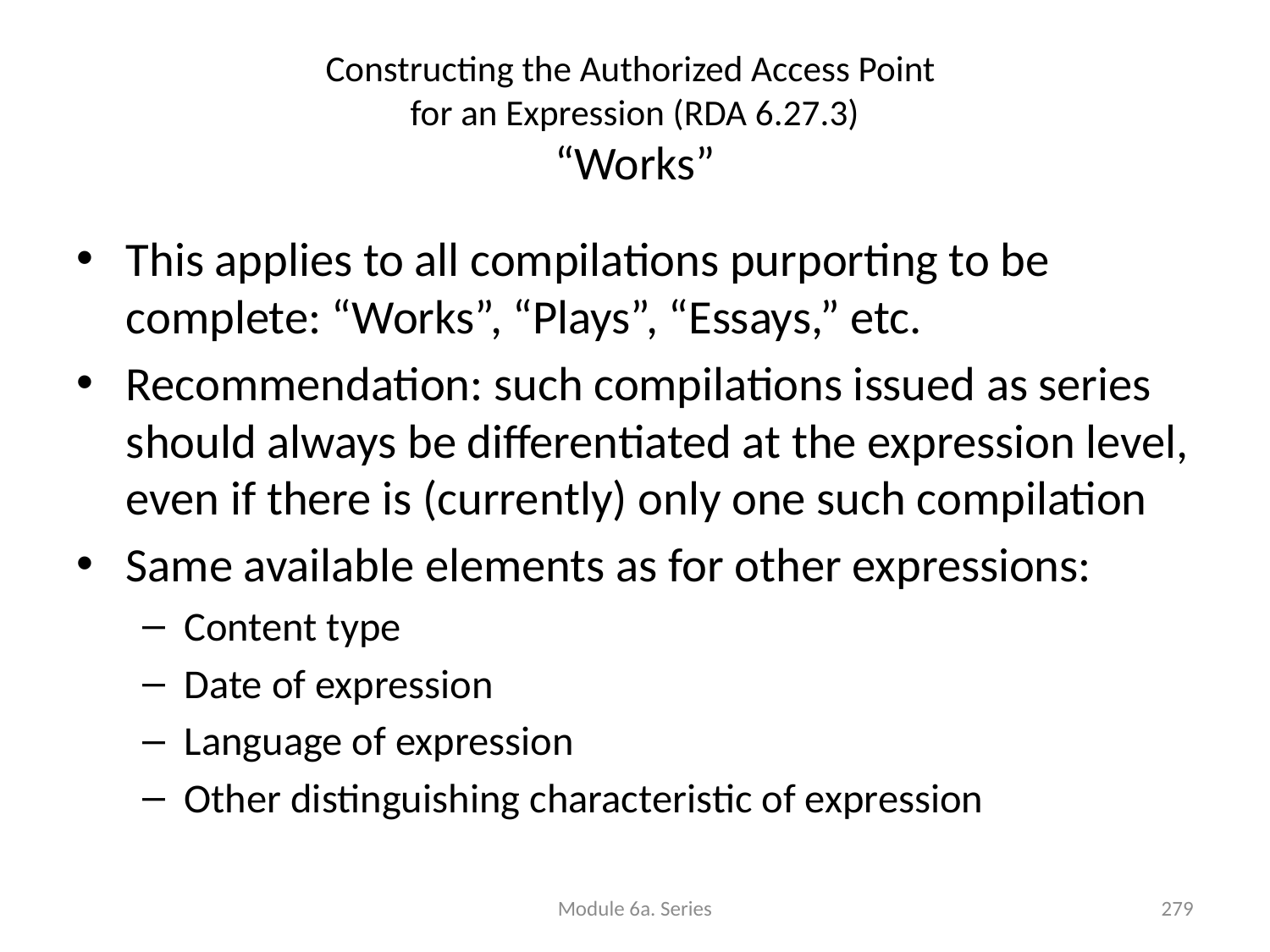

# Constructing the Authorized Access Point for an Expression (RDA 6.27.3) “Works”
This applies to all compilations purporting to be complete: “Works”, “Plays”, “Essays,” etc.
Recommendation: such compilations issued as series should always be differentiated at the expression level, even if there is (currently) only one such compilation
Same available elements as for other expressions:
Content type
Date of expression
Language of expression
Other distinguishing characteristic of expression
Module 6a. Series
279